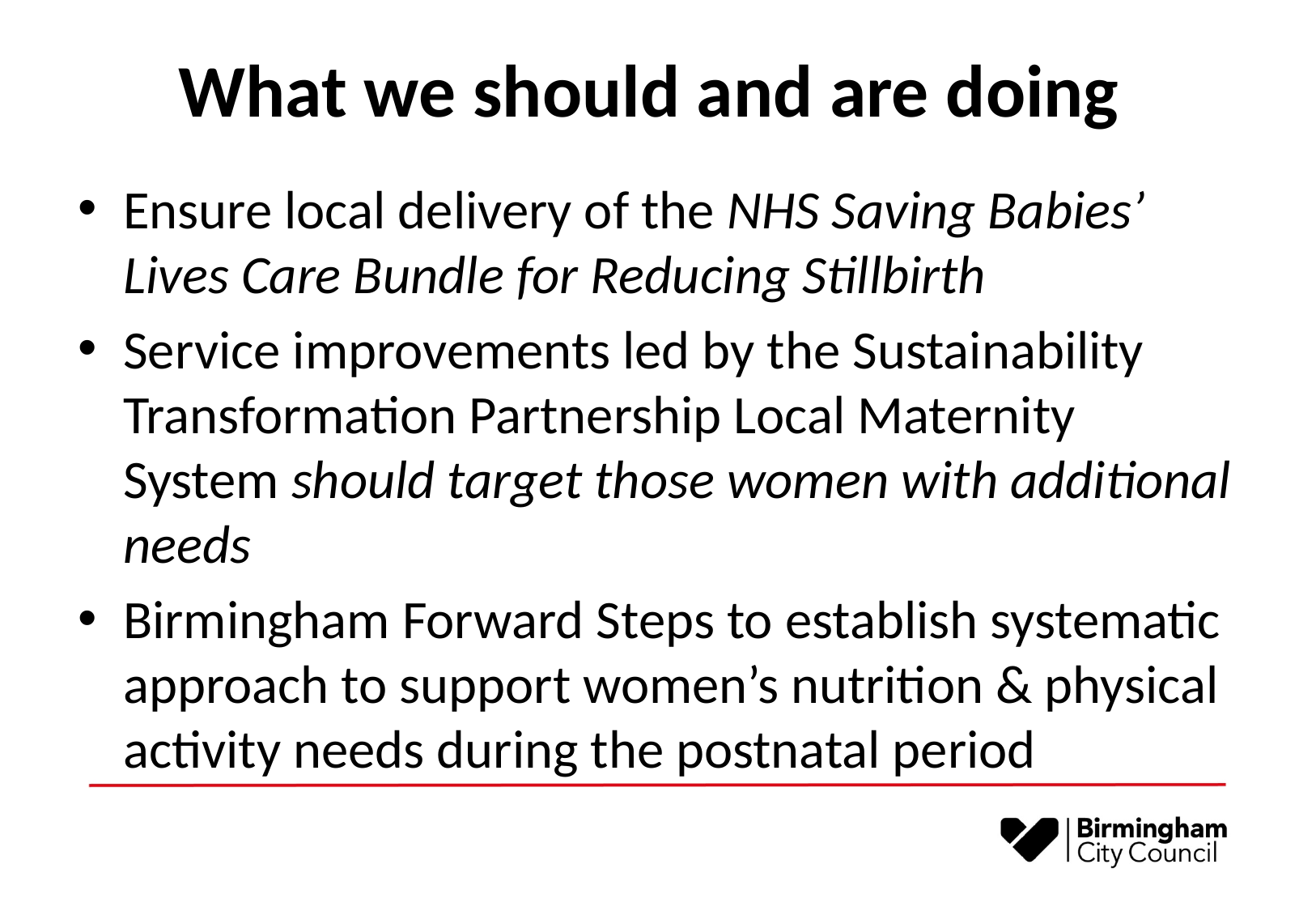

# What we should and are doing
Ensure local delivery of the NHS Saving Babies’ Lives Care Bundle for Reducing Stillbirth
Service improvements led by the Sustainability Transformation Partnership Local Maternity System should target those women with additional needs
Birmingham Forward Steps to establish systematic approach to support women’s nutrition & physical activity needs during the postnatal period